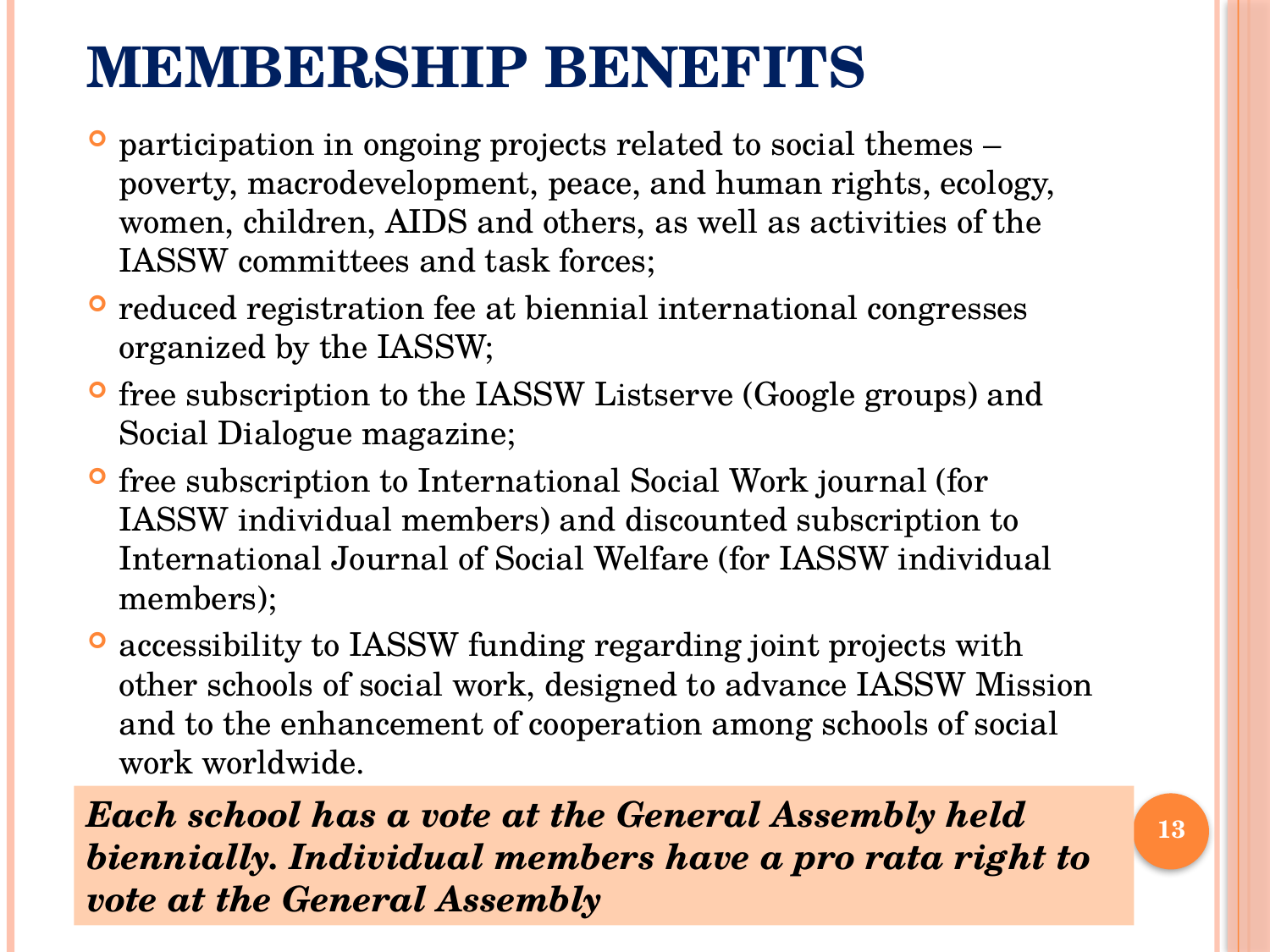

# Membership Benefits
participation in ongoing projects related to social themes – poverty, macrodevelopment, peace, and human rights, ecology, women, children, AIDS and others, as well as activities of the IASSW committees and task forces;
reduced registration fee at biennial international congresses organized by the IASSW;
free subscription to the IASSW Listserve (Google groups) and Social Dialogue magazine;
free subscription to International Social Work journal (for IASSW individual members) and discounted subscription to International Journal of Social Welfare (for IASSW individual members);
accessibility to IASSW funding regarding joint projects with other schools of social work, designed to advance IASSW Mission and to the enhancement of cooperation among schools of social work worldwide.

Each school has a vote at the General Assembly held biennially. Individual members have a pro rata right to vote at the General Assembly
13